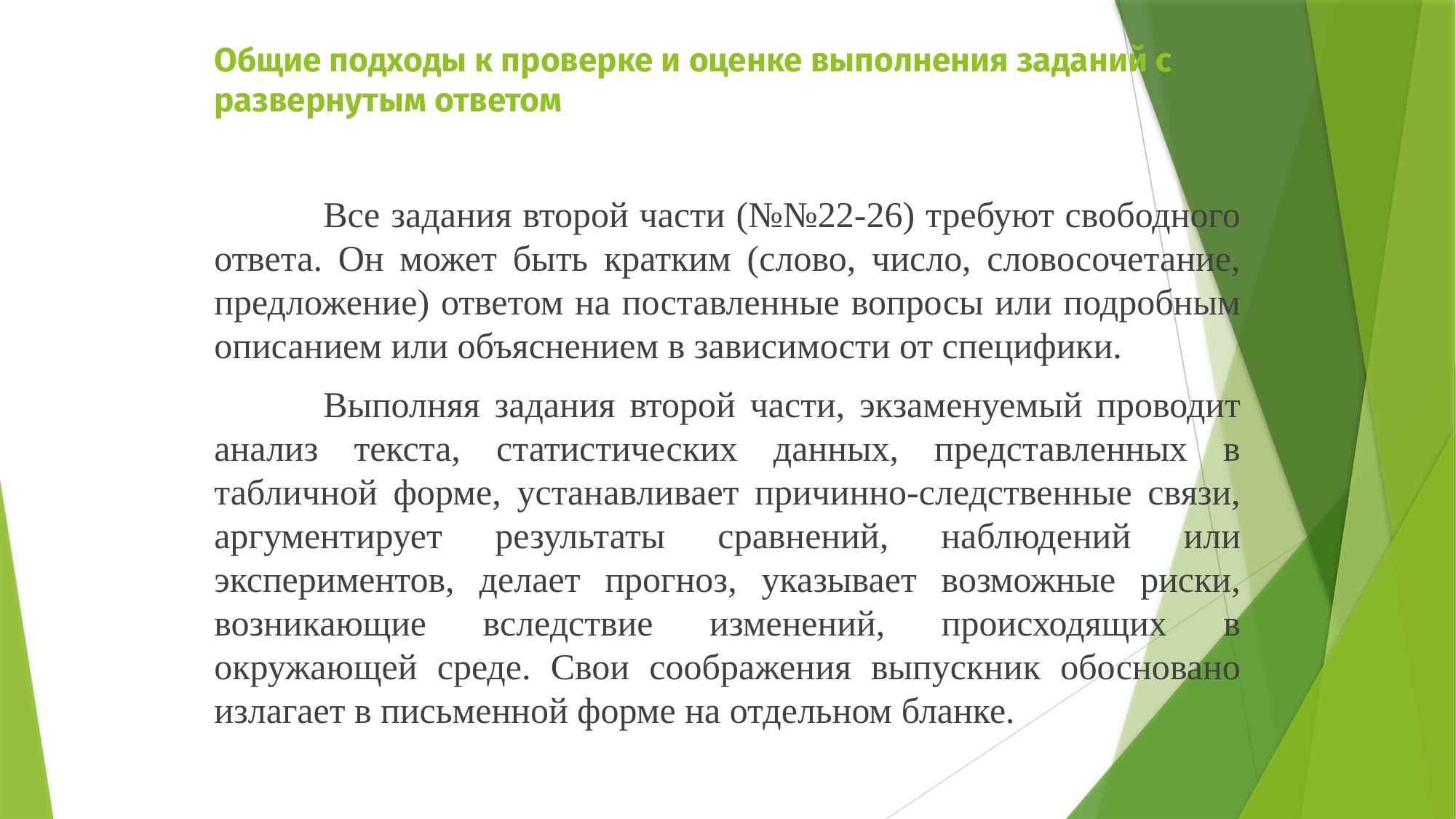

# Общие подходы к проверке и оценке выполнения заданий с развернутым ответом
	Все задания второй части (№№22-26) требуют свободного ответа. Он может быть кратким (слово, число, словосочетание, предложение) ответом на поставленные вопросы или подробным описанием или объяснением в зависимости от специфики.
	Выполняя задания второй части, экзаменуемый проводит анализ текста, статистических данных, представленных в табличной форме, устанавливает причинно-следственные связи, аргументирует результаты сравнений, наблюдений или экспериментов, делает прогноз, указывает возможные риски, возникающие вследствие изменений, происходящих в окружающей среде. Свои соображения выпускник обосновано излагает в письменной форме на отдельном бланке.